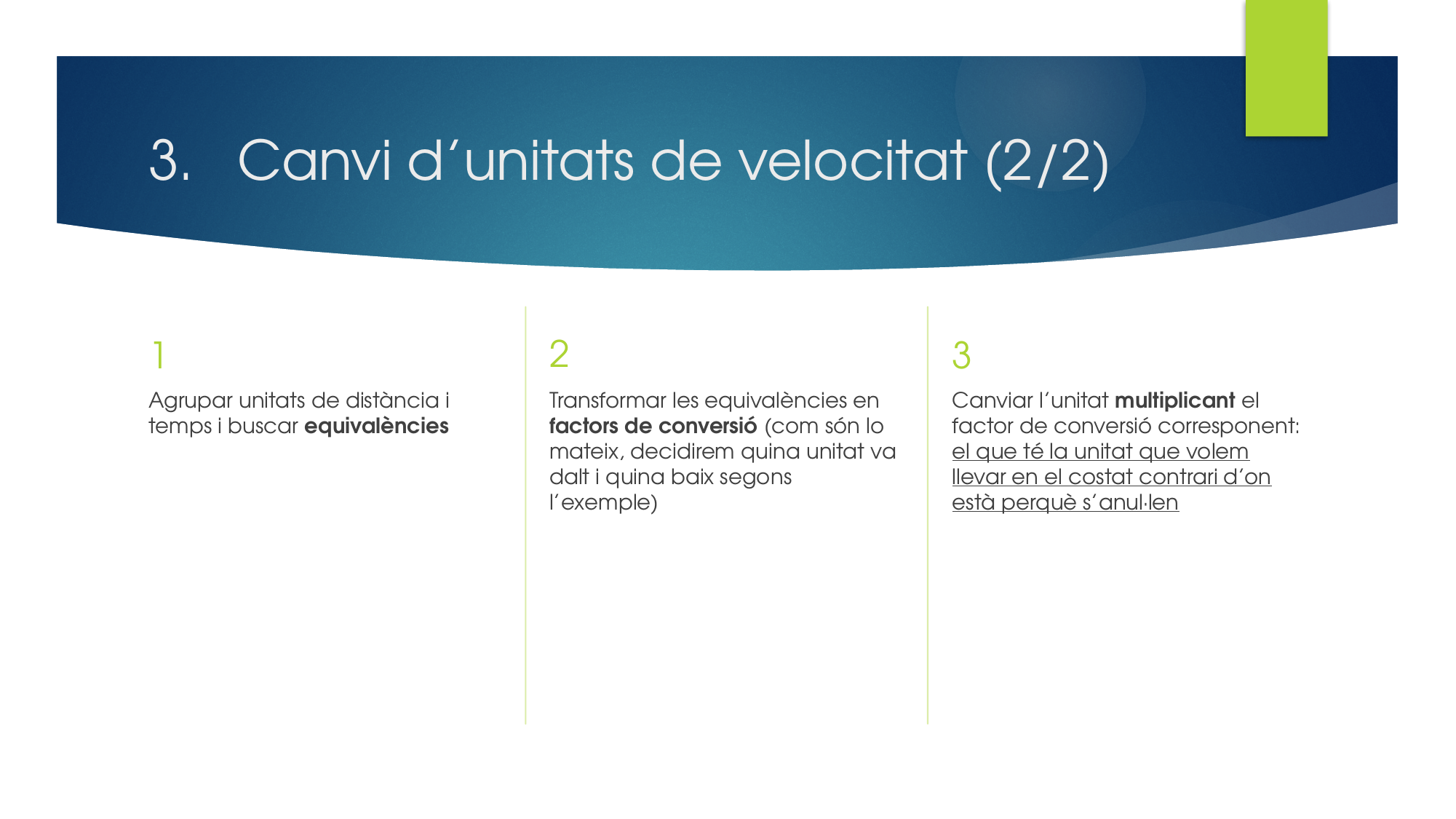

# Canvi d’unitats de velocitat (2/2)
2
1
3
Agrupar unitats de distància i temps i buscar equivalències
Transformar les equivalències en factors de conversió (com són lo mateix, decidirem quina unitat va dalt i quina baix segons l’exemple)
Canviar l’unitat multiplicant el factor de conversió corresponent: el que té la unitat que volem llevar en el costat contrari d’on està perquè s’anul·len